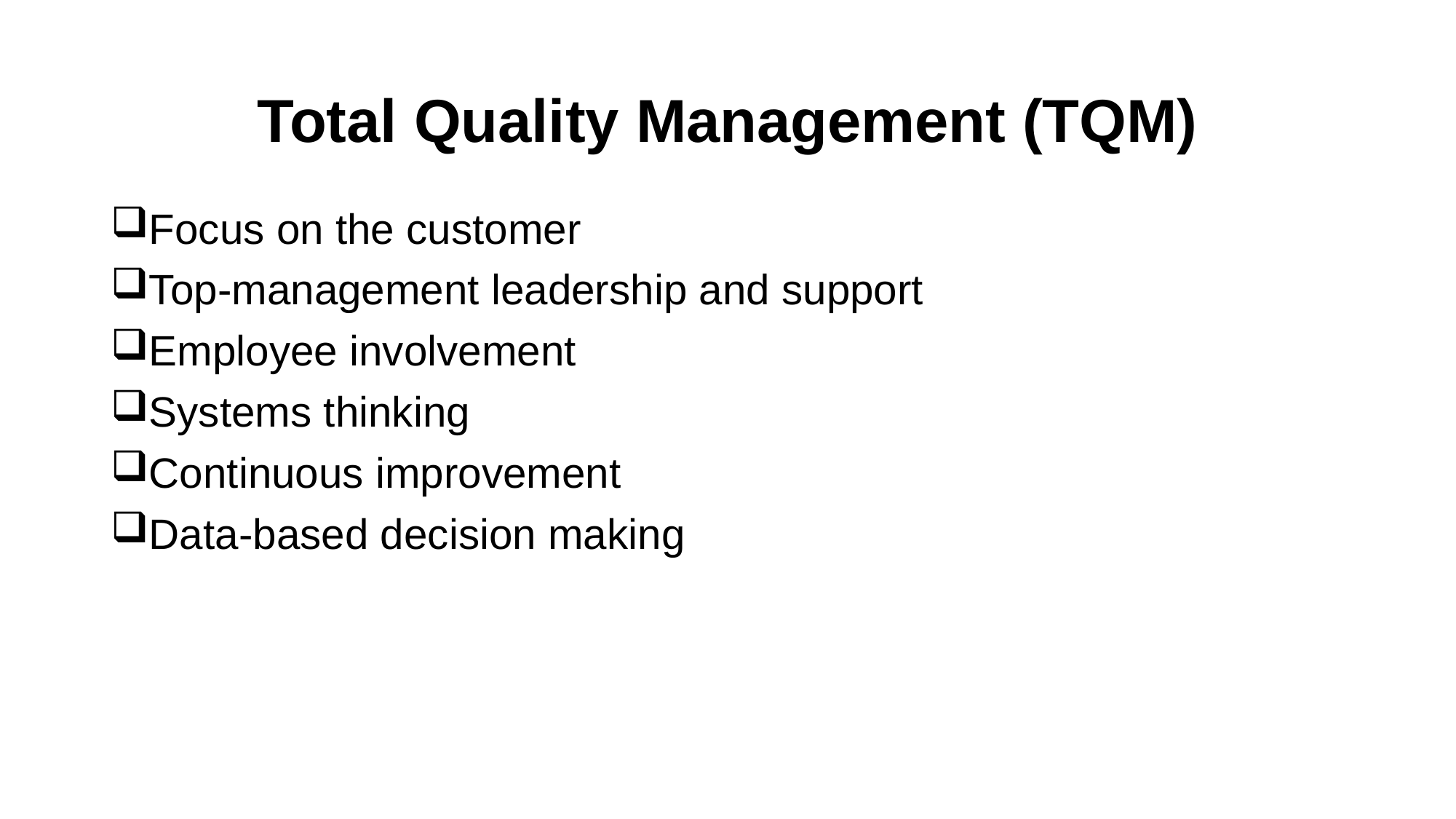

# Total Quality Management (TQM)
Focus on the customer
Top-management leadership and support
Employee involvement
Systems thinking
Continuous improvement
Data-based decision making